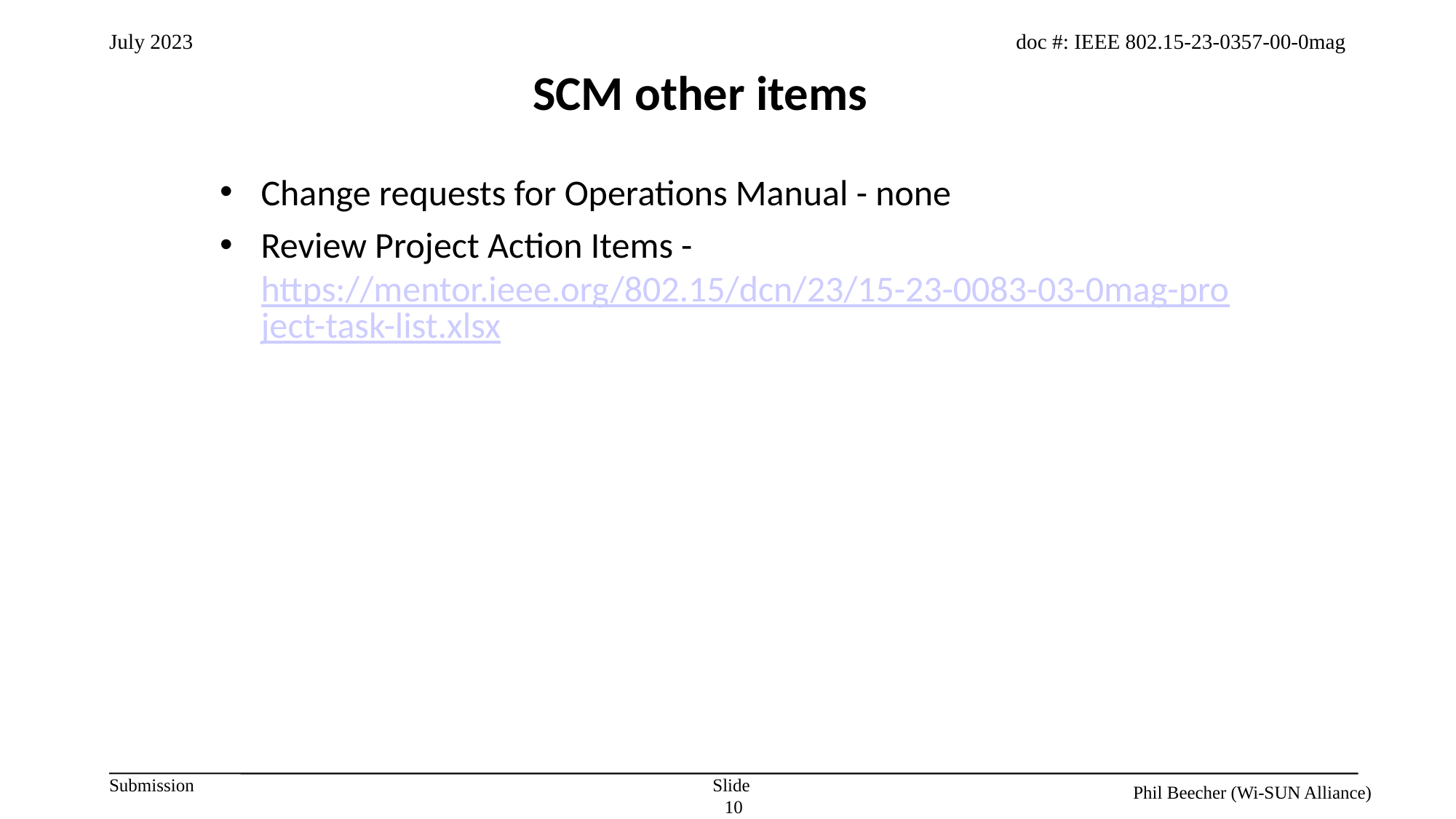

SCM other items

Change requests for Operations Manual - none
Review Project Action Items - https://mentor.ieee.org/802.15/dcn/23/15-23-0083-03-0mag-project-task-list.xlsx

Slide 10
Phil Beecher (Wi-SUN Alliance)